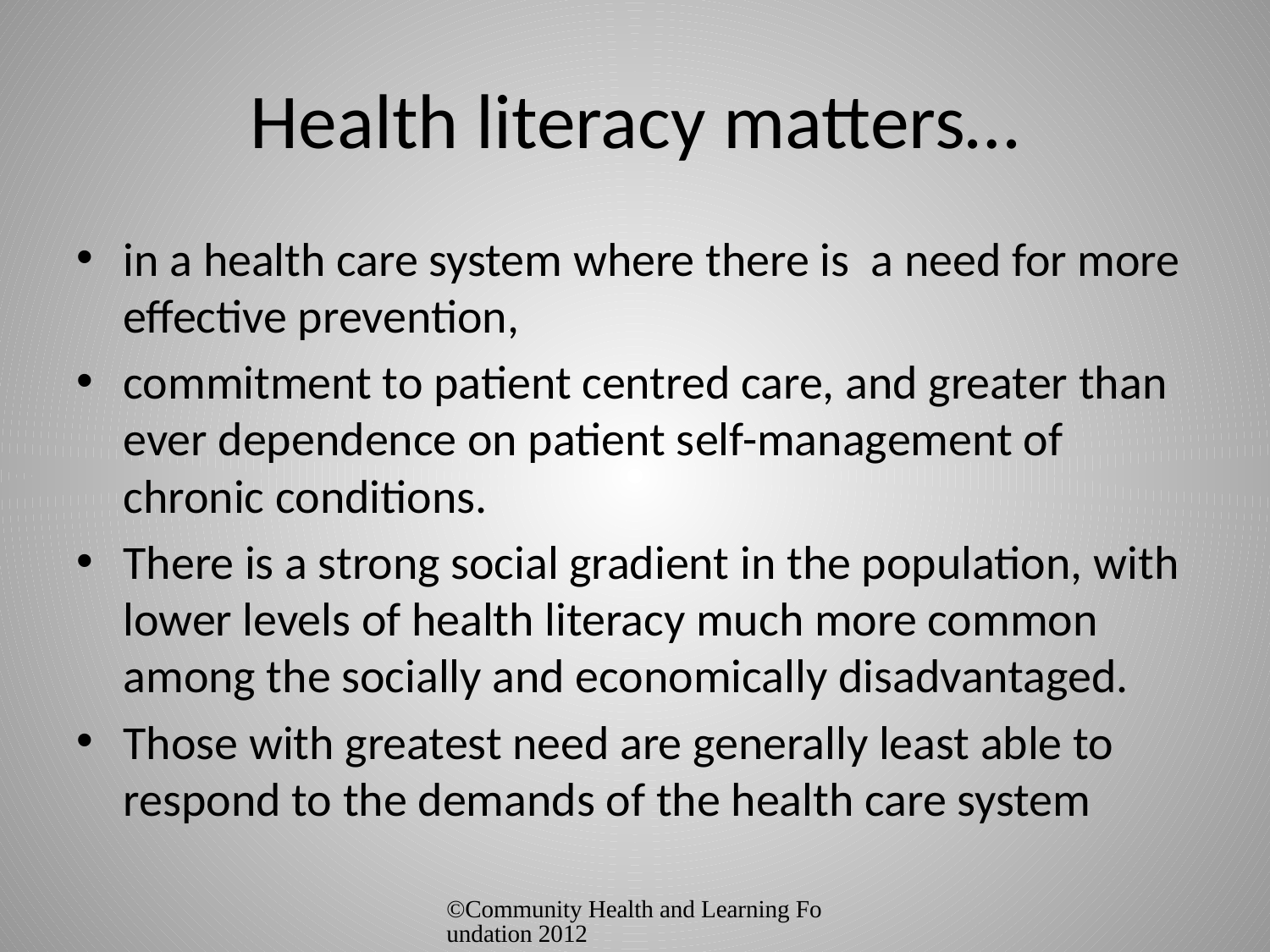

# Health literacy matters…
in a health care system where there is  a need for more effective prevention,
commitment to patient centred care, and greater than ever dependence on patient self-management of chronic conditions.
There is a strong social gradient in the population, with lower levels of health literacy much more common among the socially and economically disadvantaged.
Those with greatest need are generally least able to respond to the demands of the health care system

©Community Health and Learning Foundation 2012